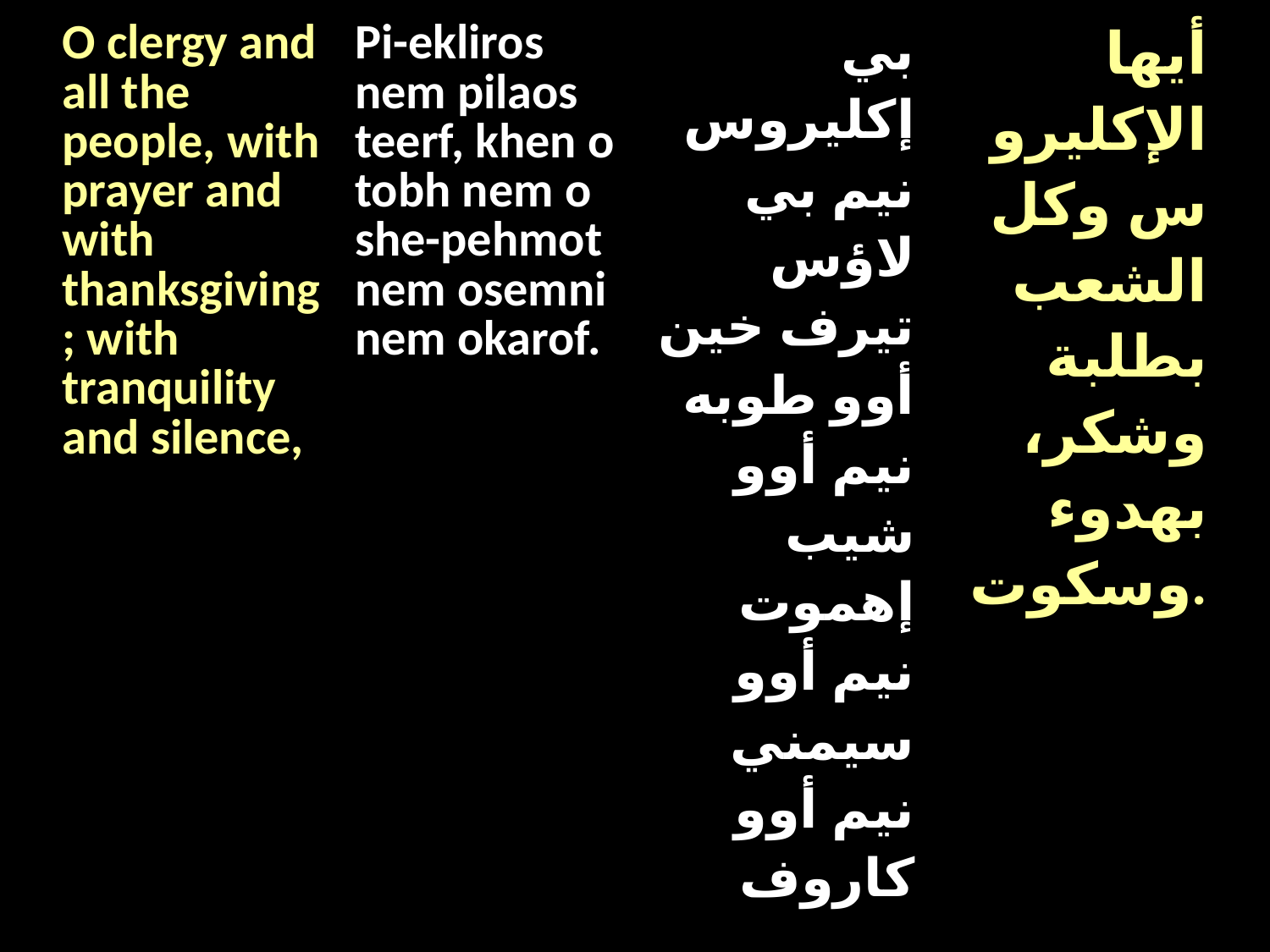

| O clergy and all the people, with prayer and with thanksgiving; with tranquility and silence, | Pi-ekliros nem pilaos teerf, khen o tobh nem o she-pehmot nem osemni nem okarof. | بي إكليروس نيم بي لاؤس تيرف خين أوو طوبه نيم أوو شيب إهموت نيم أوو سيمني نيم أوو كاروف | أيها الإكليروس وكل الشعب بطلبة وشكر، بهدوء وسكوت. |
| --- | --- | --- | --- |